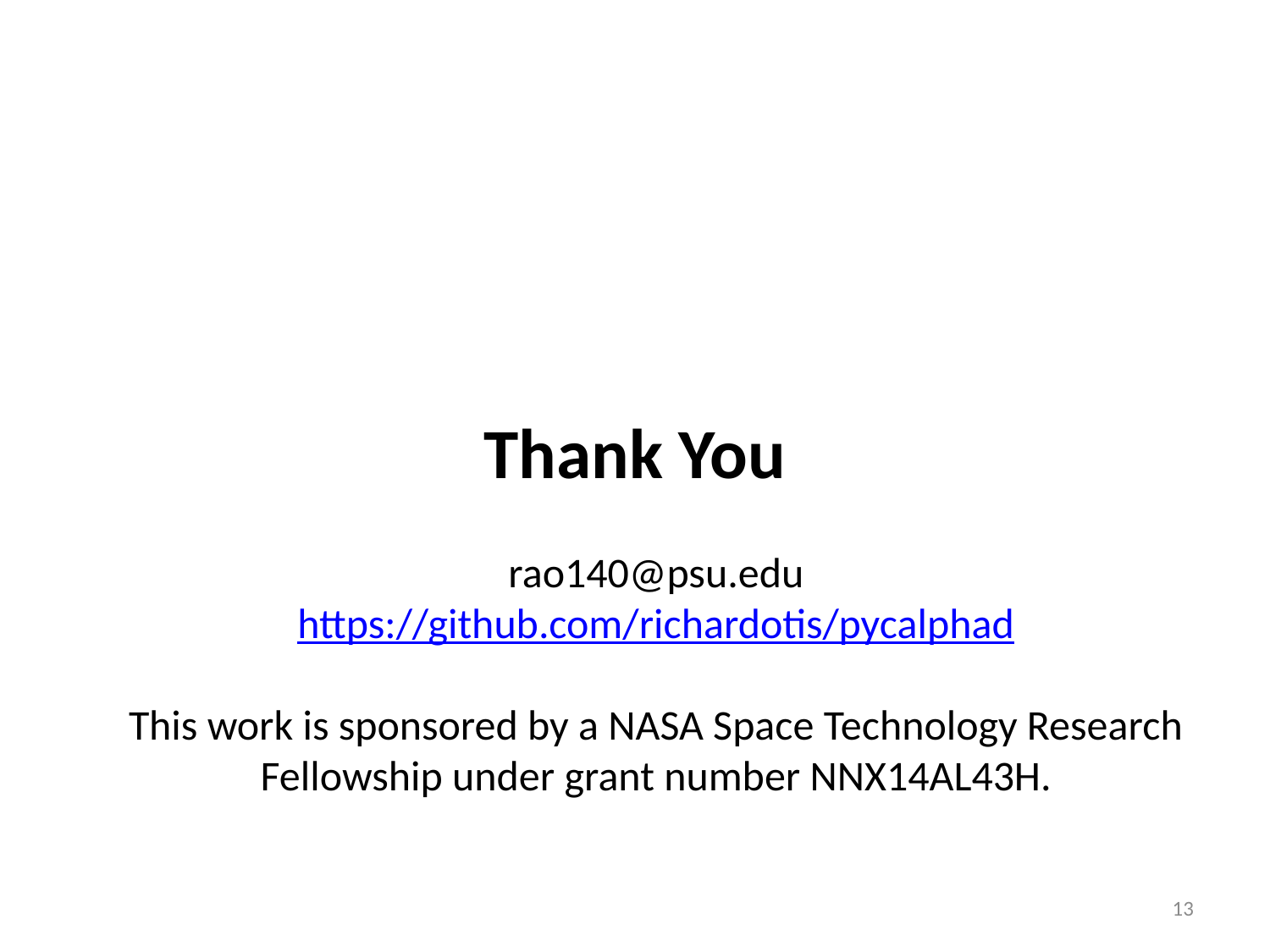

Thank You
rao140@psu.edu
https://github.com/richardotis/pycalphad

This work is sponsored by a NASA Space Technology Research Fellowship under grant number NNX14AL43H.
13